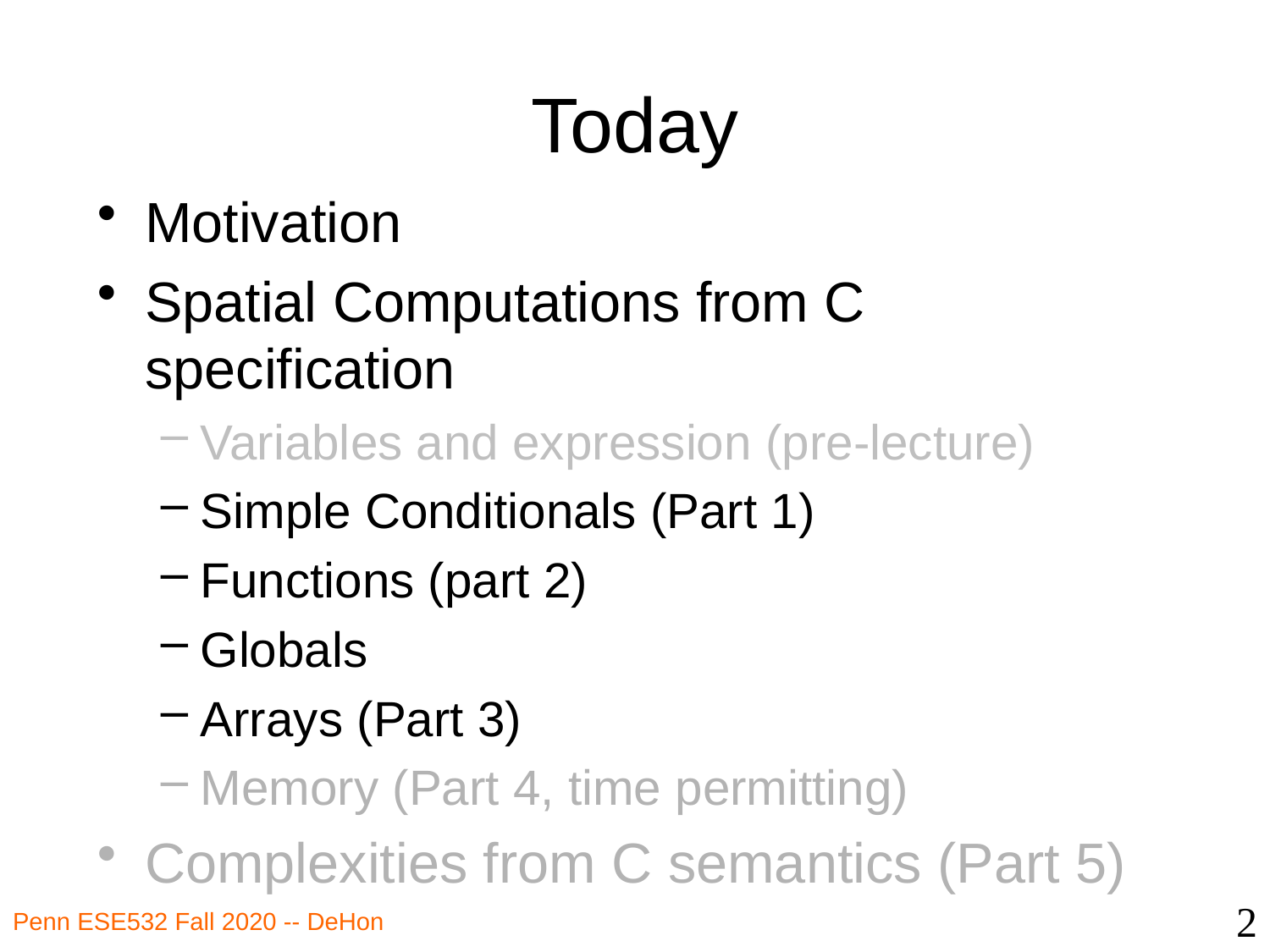

# Today
Motivation
Spatial Computations from C specification
Variables and expression (pre-lecture)
Simple Conditionals (Part 1)
Functions (part 2)
Globals
Arrays (Part 3)
Memory (Part 4, time permitting)
Complexities from C semantics (Part 5)

2
Penn ESE532 Fall 2020 -- DeHon